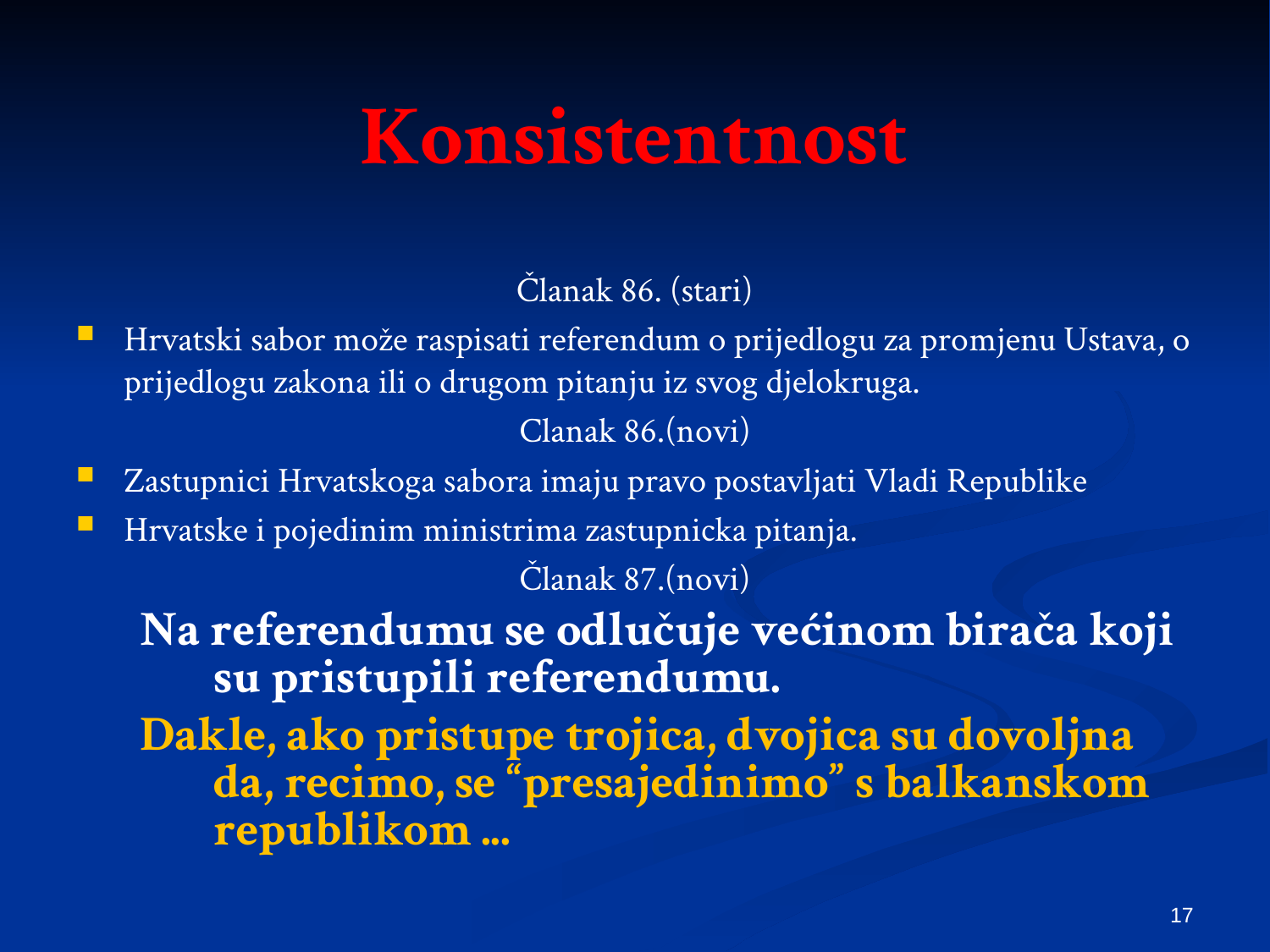

# Konsistentnost

Članak 86. (stari)
Hrvatski sabor može raspisati referendum o prijedlogu za pro­mjenu Ustava, o prijedlogu zakona ili o drugom pitanju iz svog djelokruga.
Clanak 86.(novi)
Zastupnici Hrvatskoga sabora imaju pravo postavljati Vladi Republike
Hrvatske i pojedinim ministrima zastupnicka pitanja.
Članak 87.(novi)
Na referendumu se odlučuje većinom birača koji su pristupili referendumu.
Dakle, ako pristupe trojica, dvojica su dovoljna da, recimo, se “presajedinimo” s balkanskom republikom ...
17